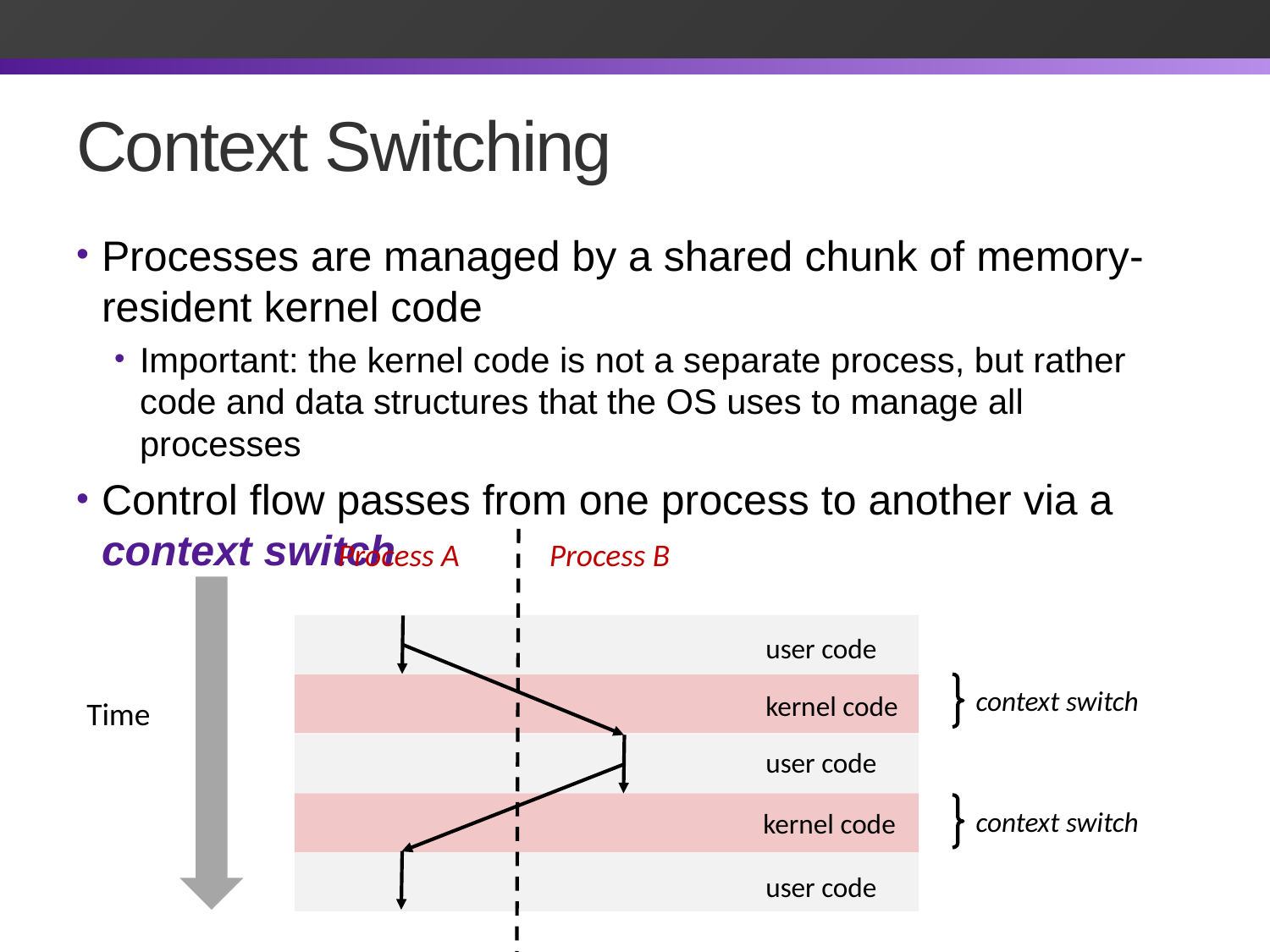

# Context Switching
Processes are managed by a shared chunk of memory-resident kernel code
Important: the kernel code is not a separate process, but rather code and data structures that the OS uses to manage all processes
Control flow passes from one process to another via a context switch

Process A

Process B

user code

context switch
kernel code
Time

user code

context switch
kernel code

user code